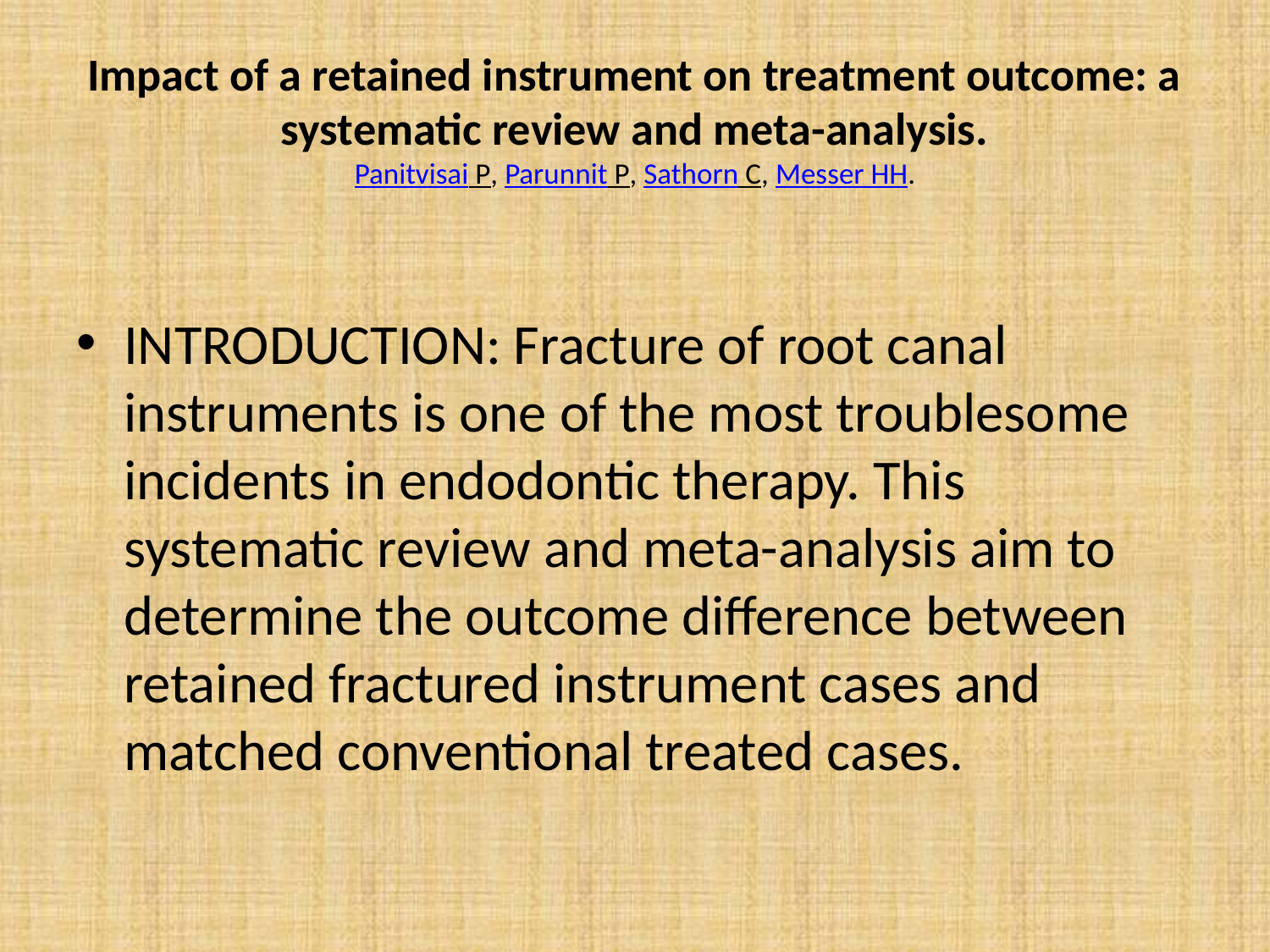

# Impact of a retained instrument on treatment outcome: a systematic review and meta-analysis. Panitvisai P, Parunnit P, Sathorn C, Messer HH.

INTRODUCTION: Fracture of root canal instruments is one of the most troublesome incidents in endodontic therapy. This systematic review and meta-analysis aim to determine the outcome difference between retained fractured instrument cases and matched conventional treated cases.